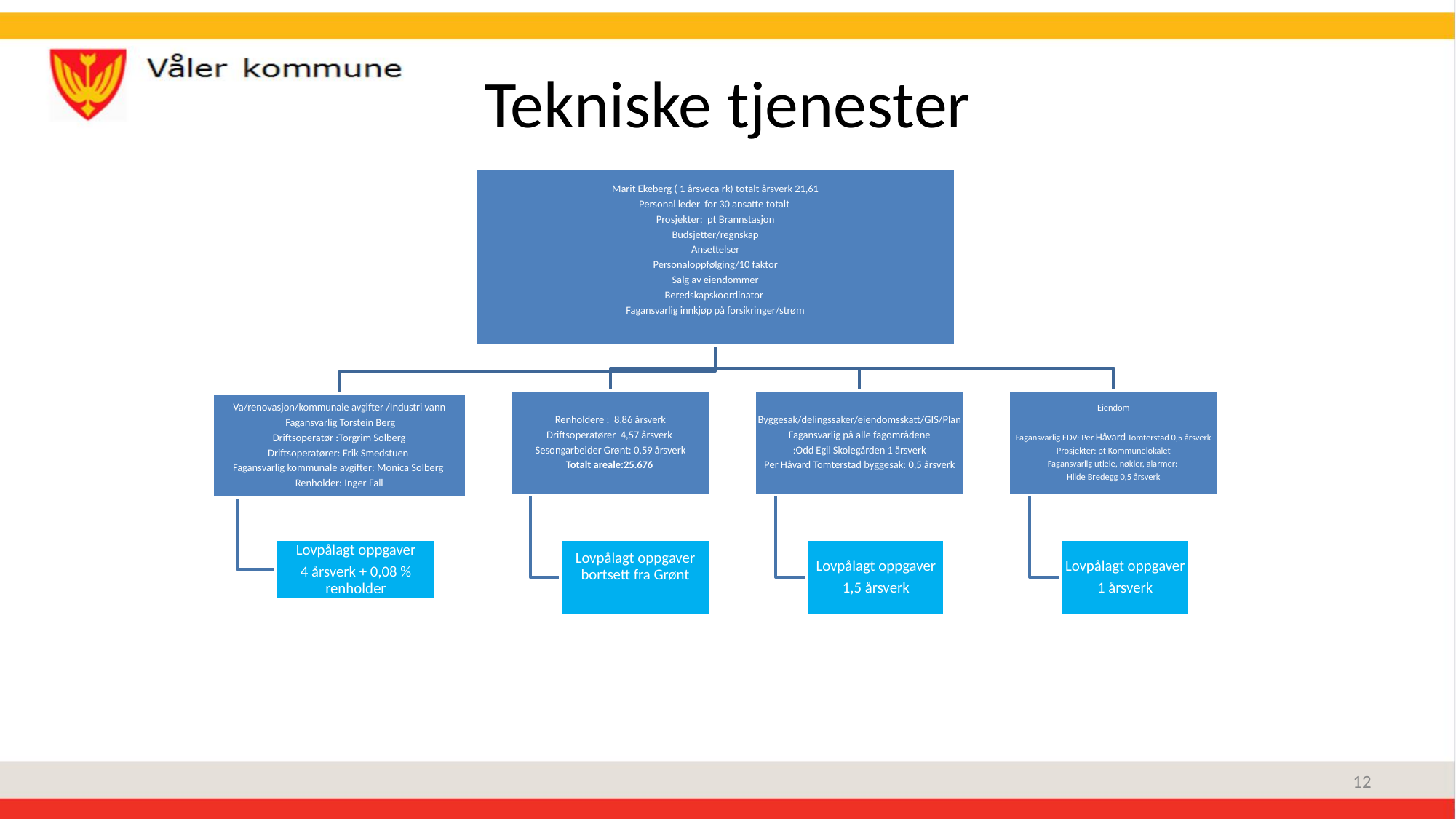

# Tekniske tjenester
Marit Ekeberg ( 1 årsveca rk) totalt årsverk 21,61
Personal leder  for 30 ansatte totalt
Prosjekter:  pt Brannstasjon
Budsjetter/regnskap
Ansettelser
Personaloppfølging/10 faktor
Salg av eiendommer
Beredskapskoordinator
Fagansvarlig innkjøp på forsikringer/strøm

Va/renovasjon/kommunale avgifter /Industri vann
 Fagansvarlig Torstein Berg
Driftsoperatør :Torgrim Solberg
Driftsoperatører: Erik Smedstuen
Fagansvarlig kommunale avgifter: Monica Solberg
Renholder: Inger Fall
Lovpålagt oppgaver
4 årsverk + 0,08 % renholder
Renholdere :  8,86 årsverk
Driftsoperatører  4,57 årsverk
Sesongarbeider Grønt: 0,59 årsverk
Totalt areale:25.676
Lovpålagt oppgaver bortsett fra Grønt

Byggesak/delingssaker/eiendomsskatt/GIS/Plan
Fagansvarlig på alle fagområdene
:Odd Egil Skolegården 1 årsverk
Per Håvard Tomterstad byggesak: 0,5 årsverk
Lovpålagt oppgaver
1,5 årsverk
Eiendom

Fagansvarlig FDV: Per Håvard Tomterstad 0,5 årsverk
Prosjekter: pt Kommunelokalet
Fagansvarlig utleie, nøkler, alarmer:
Hilde Bredegg 0,5 årsverk
Lovpålagt oppgaver
1 årsverk
12